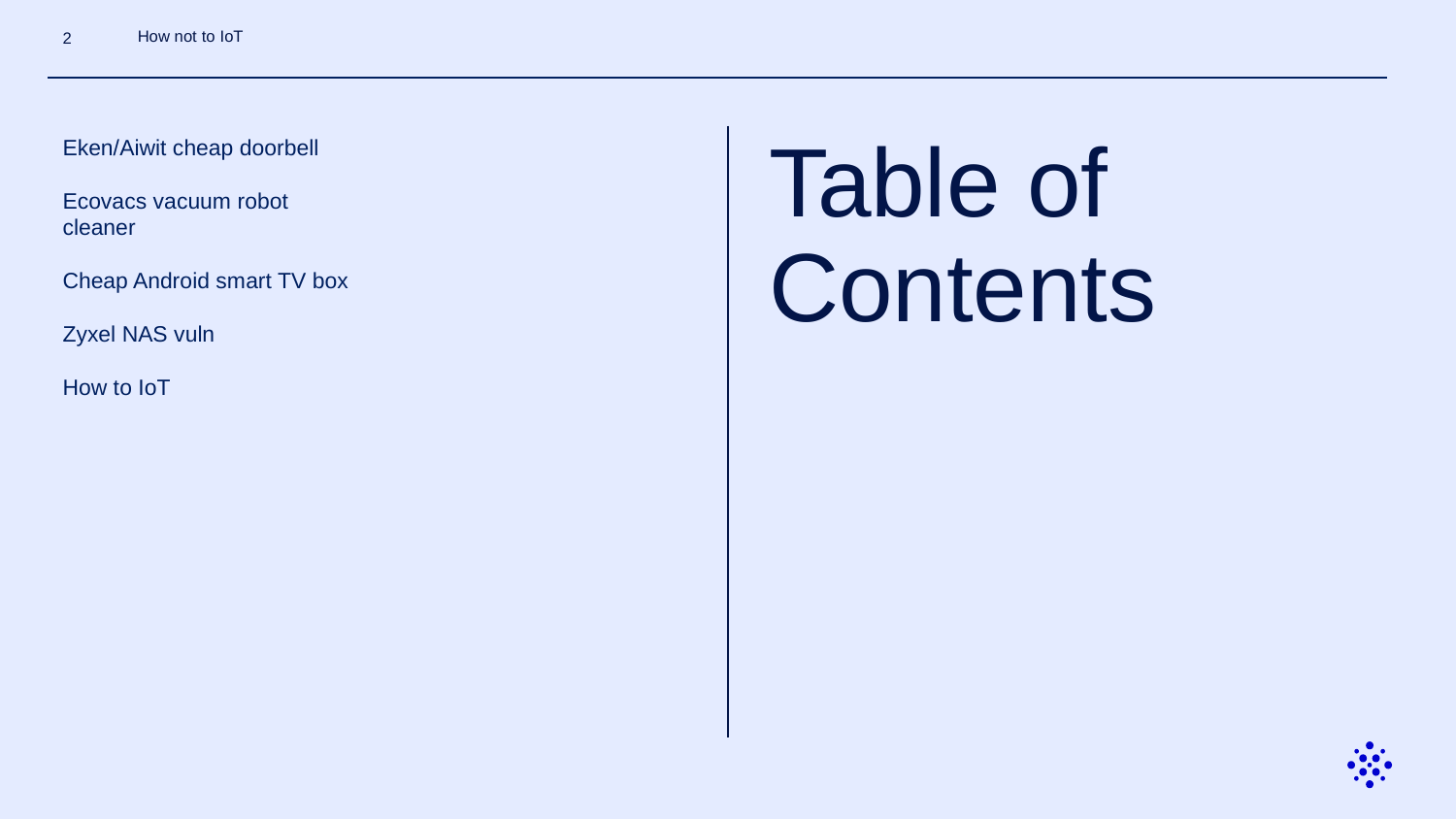

2
How not to IoT
Eken/Aiwit cheap doorbell

Ecovacs vacuum robot cleaner

Cheap Android smart TV box

Zyxel NAS vuln

How to IoT
# Table of Contents